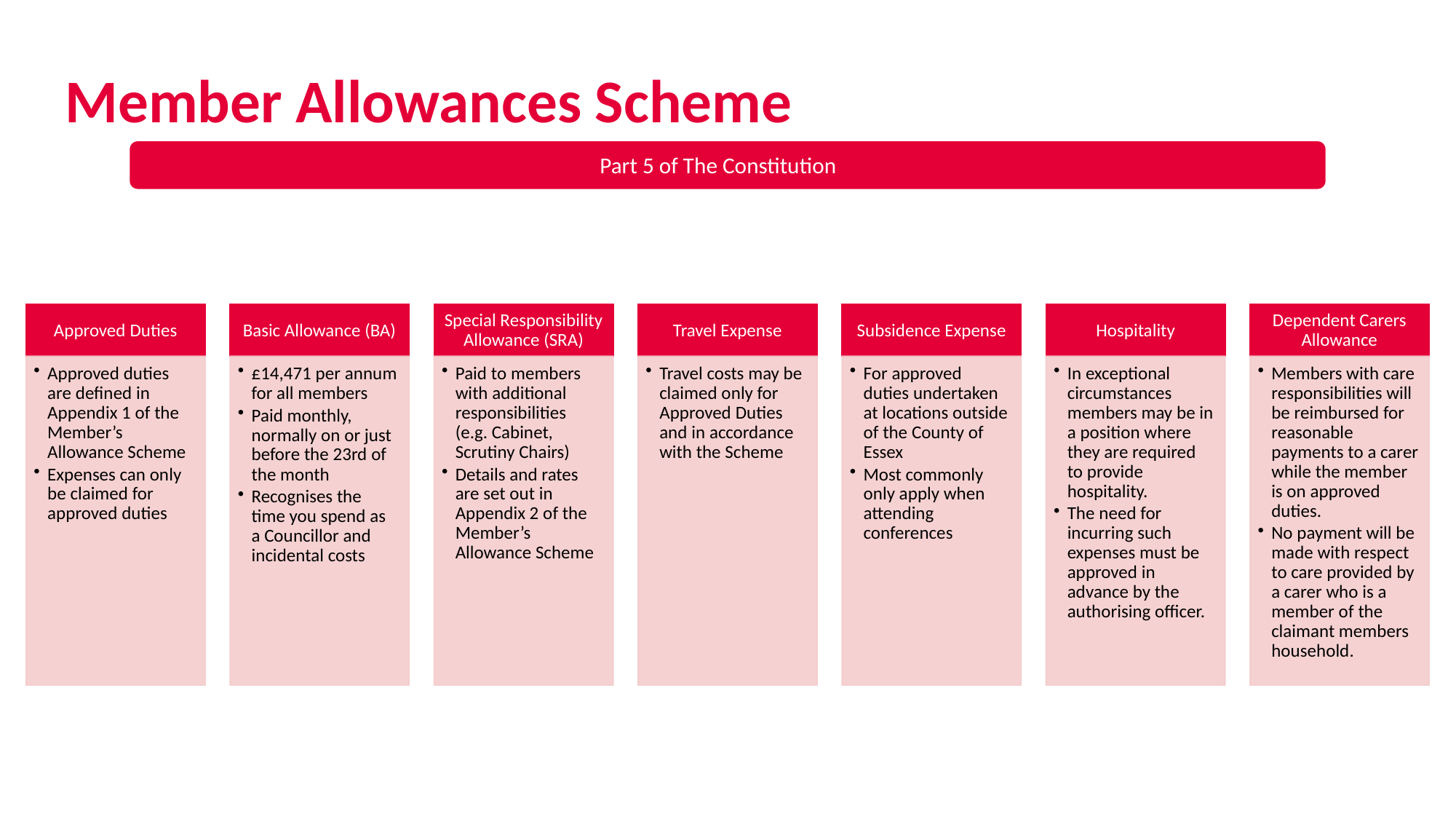

Approved Duties
Approved duties are defined in Appendix 1 of the Member’s Allowance Scheme
Expenses can only be claimed for approved duties
Basic Allowance (BA)
£14,471 per annum for all members
Paid monthly, normally on or just before the 23rd of the month
Recognises the time you spend as a Councillor and incidental costs

Special Responsibility Allowance (SRA)
Paid to members with additional responsibilities (e.g. Cabinet, Scrutiny Chairs)
Details and rates are set out in Appendix 2 of the Member’s Allowance Scheme
Travel Expense
Travel costs may be claimed only for Approved Duties and in accordance with the Scheme
Subsidence Expense
For approved duties undertaken at locations outside of the County of Essex
Most commonly only apply when attending conferences

Hospitality
In exceptional circumstances members may be in a position where they are required to provide hospitality.
The need for incurring such expenses must be approved in advance by the authorising officer.
Dependent Carers Allowance
Members with care responsibilities will be reimbursed for reasonable payments to a carer while the member is on approved duties.
No payment will be made with respect to care provided by a carer who is a member of the claimant members household.
# Member Allowances Scheme

Part 5 of The Constitution